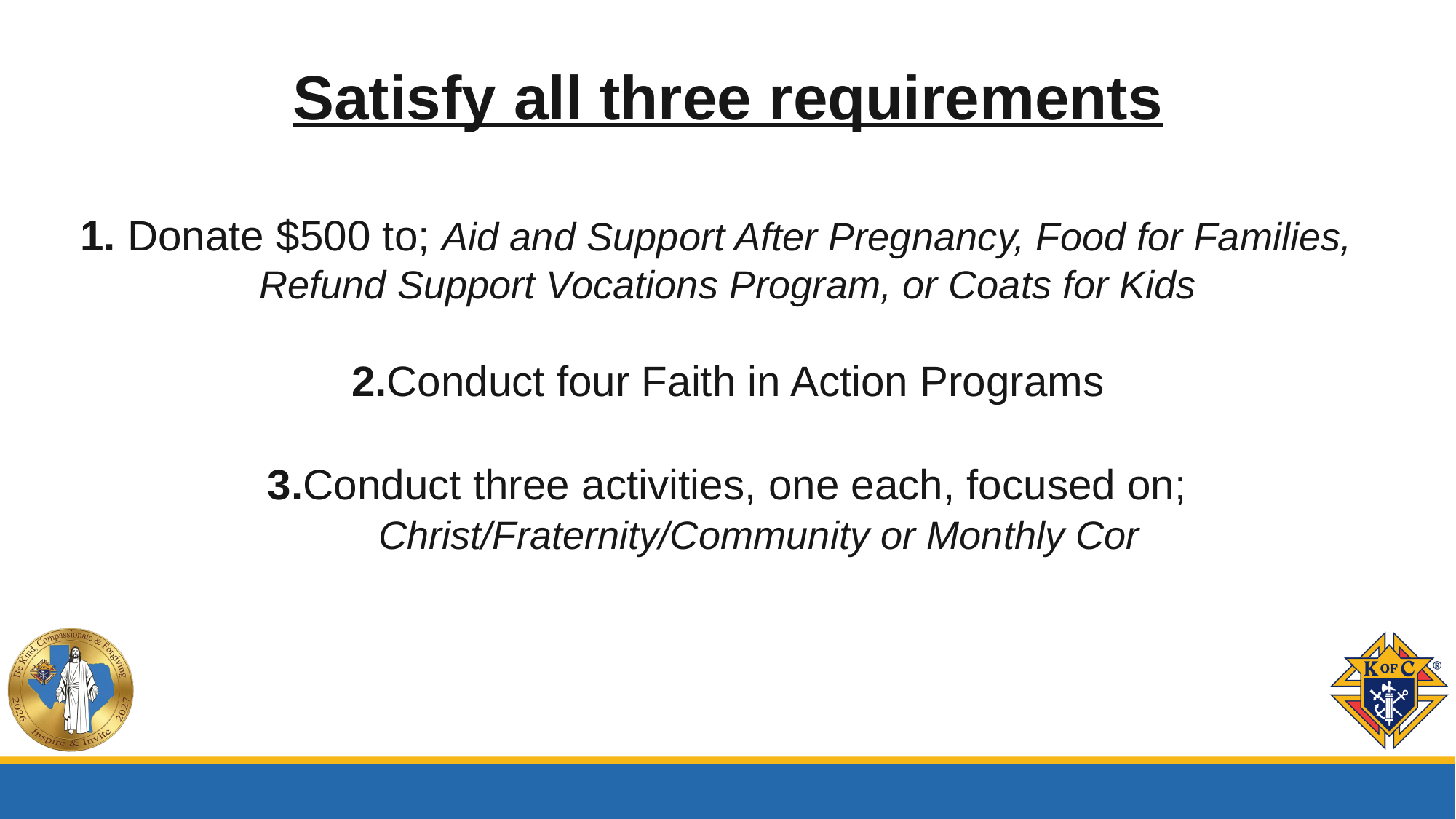

Satisfy all three requirements
1. Donate $500 to; Aid and Support After Pregnancy, Food for Families,   Refund Support Vocations Program, or Coats for Kids
2.Conduct four Faith in Action Programs
3.Conduct three activities, one each, focused on;
Christ/Fraternity/Community or Monthly Cor